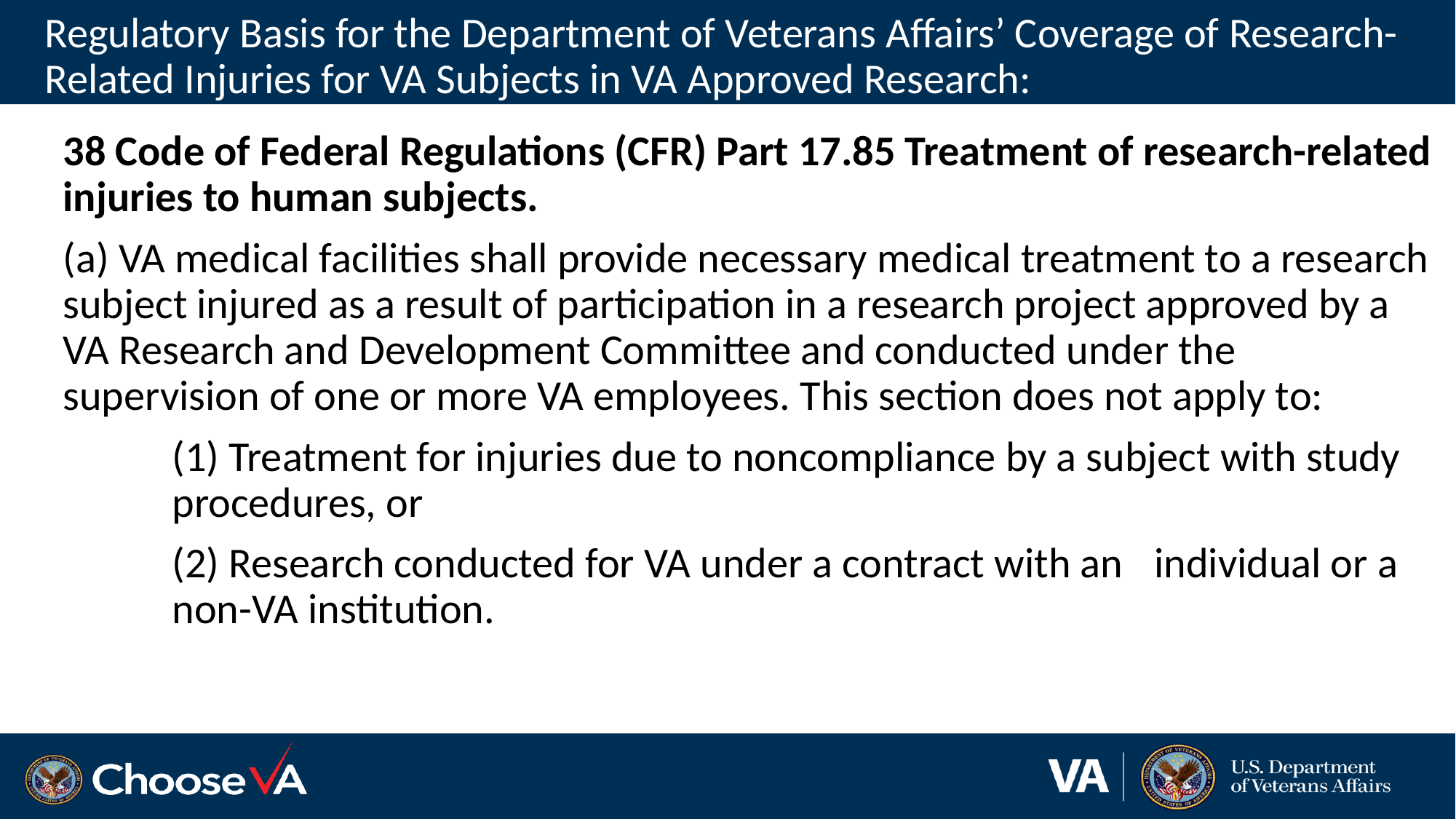

# Regulatory Basis for the Department of Veterans Affairs’ Coverage of Research-Related Injuries for VA Subjects in VA Approved Research:
38 Code of Federal Regulations (CFR) Part 17.85 Treatment of research-related injuries to human subjects.
(a) VA medical facilities shall provide necessary medical treatment to a research subject injured as a result of participation in a research project approved by a VA Research and Development Committee and conducted under the supervision of one or more VA employees. This section does not apply to:
	(1) Treatment for injuries due to noncompliance by a subject with study 	procedures, or
	(2) Research conducted for VA under a contract with an 	individual or a 	non-VA institution.